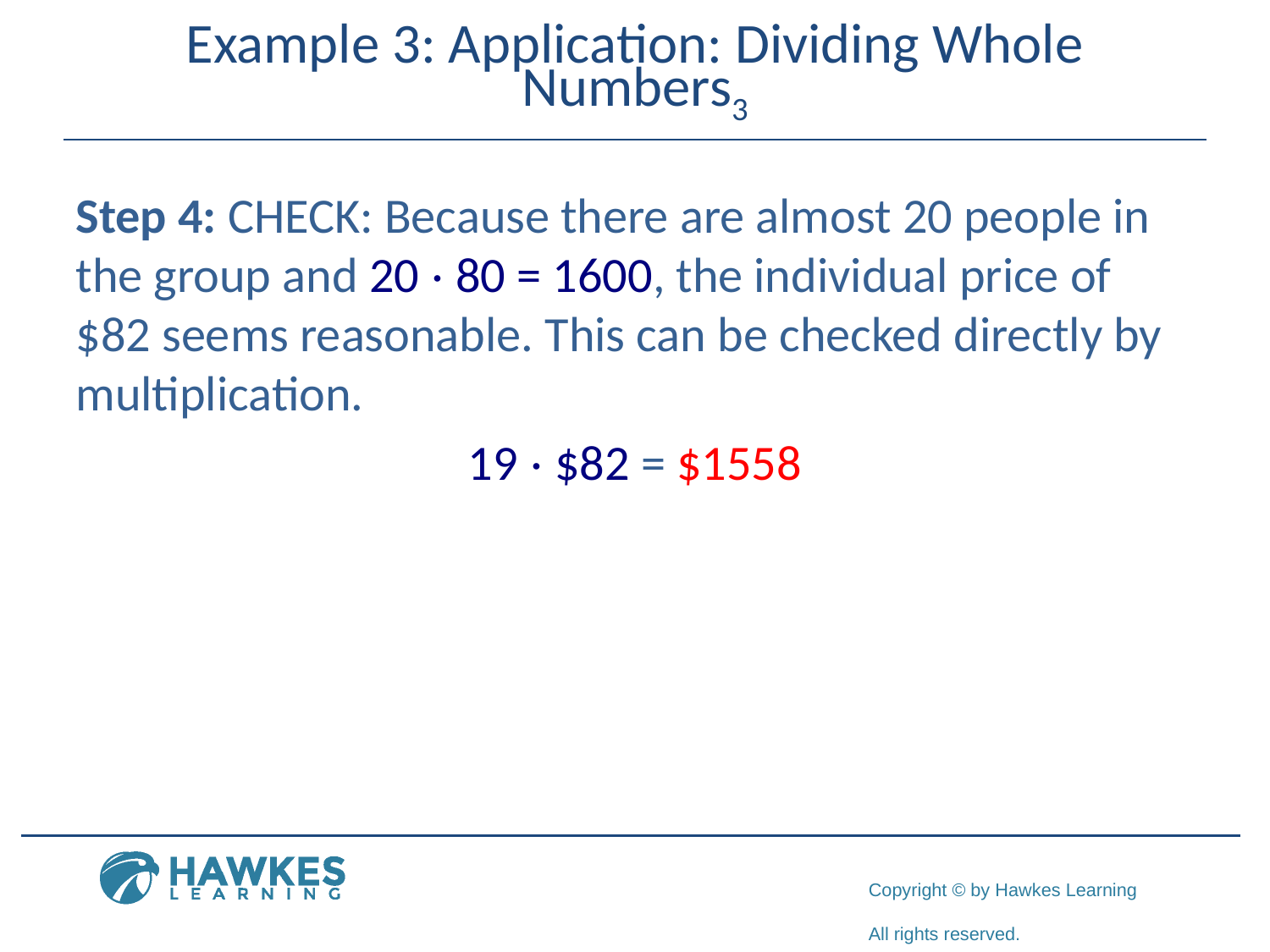

# Example 3: Application: Dividing Whole Numbers3
Step 4: CHECK: Because there are almost 20 people in the group and 20 ⋅ 80 = 1600, the individual price of $82 seems reasonable. This can be checked directly by multiplication.
19 ⋅ $82 = $1558